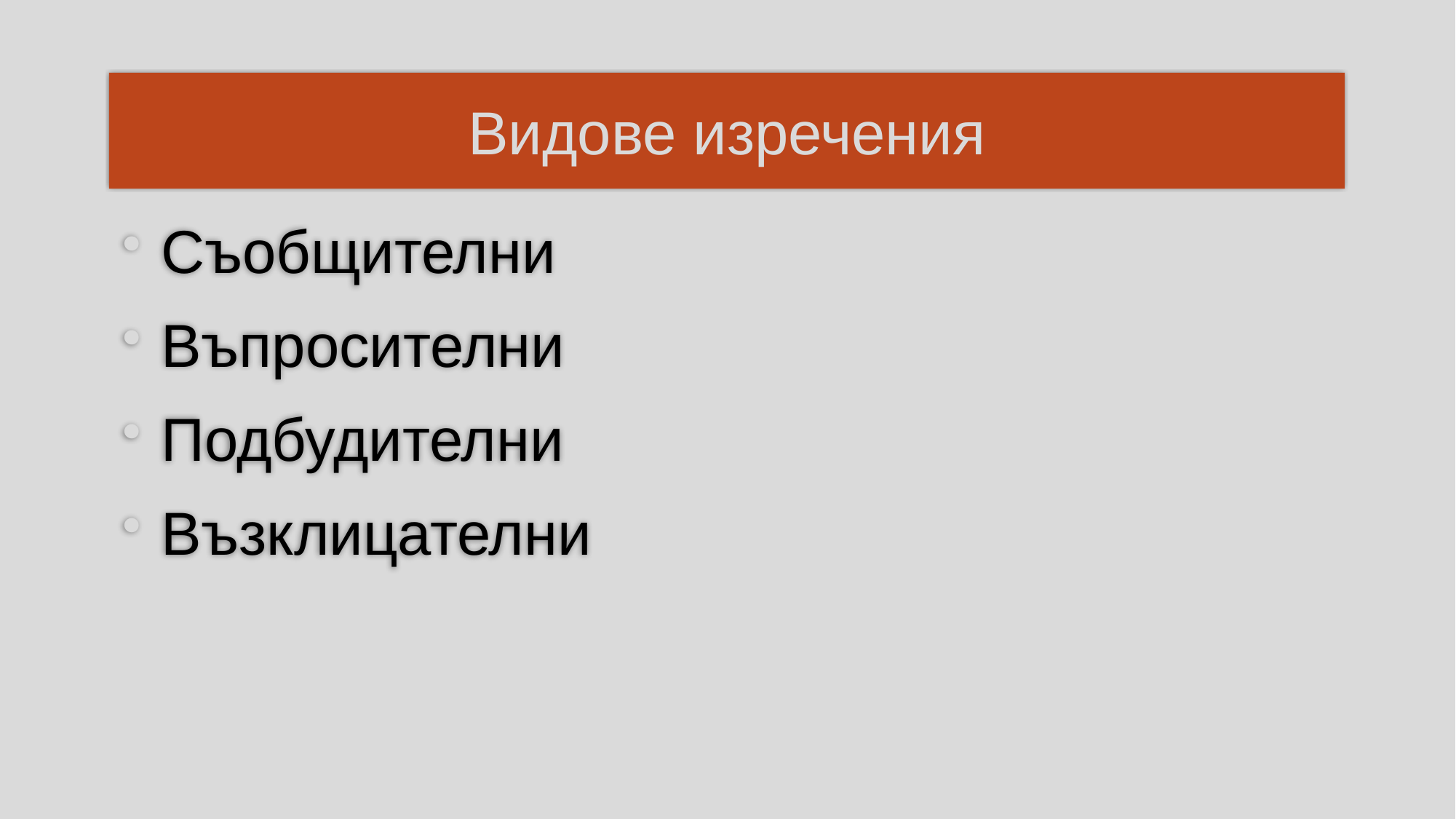

# Видове изречения
Съобщителни
Въпросителни
Подбудителни
Възклицателни